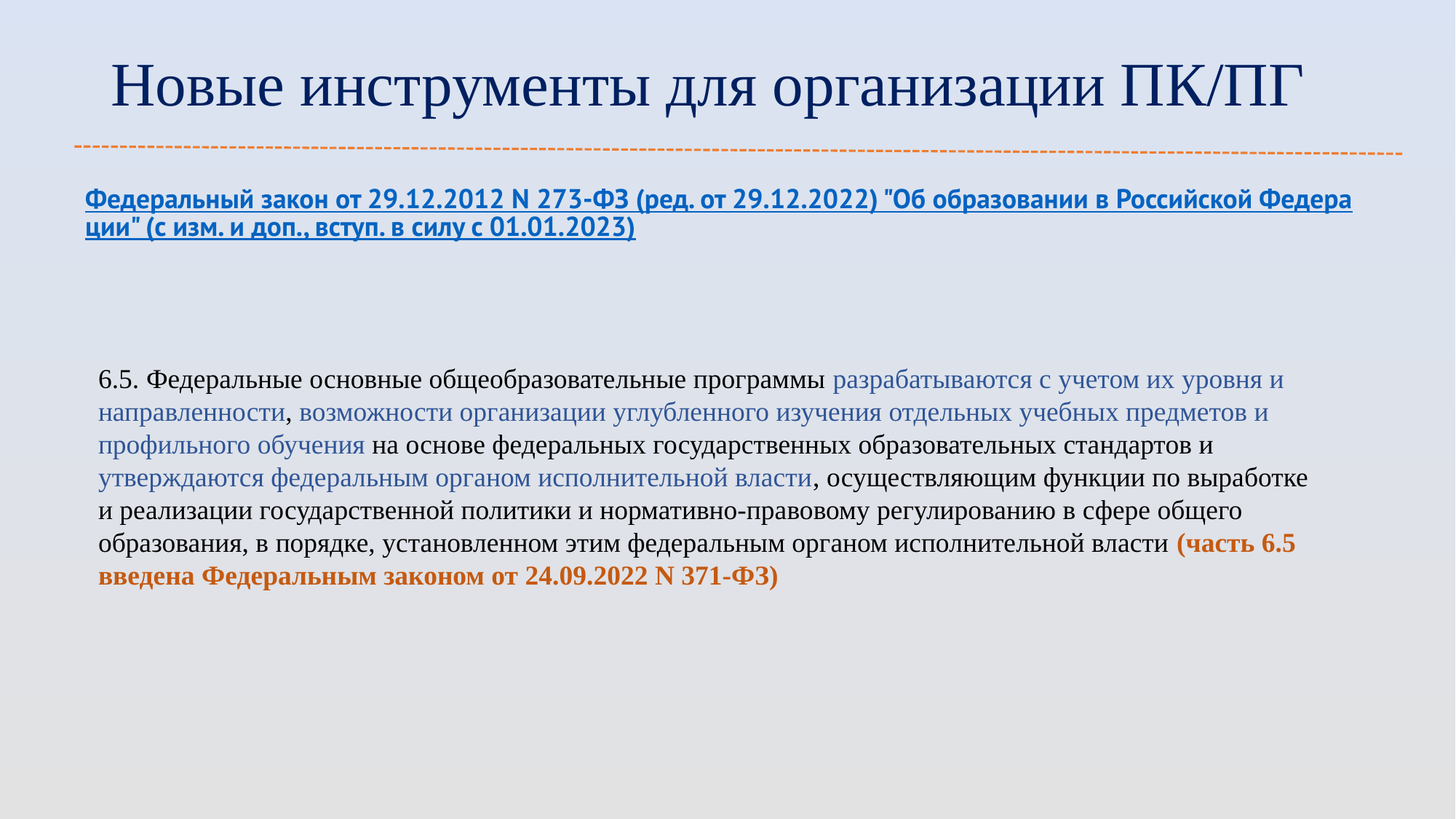

# Новые инструменты для организации ПК/ПГ
Федеральный закон от 29.12.2012 N 273-ФЗ (ред. от 29.12.2022) "Об образовании в Российской Федерации" (с изм. и доп., вступ. в силу с 01.01.2023)
6.5. Федеральные основные общеобразовательные программы разрабатываются с учетом их уровня и направленности, возможности организации углубленного изучения отдельных учебных предметов и профильного обучения на основе федеральных государственных образовательных стандартов и утверждаются федеральным органом исполнительной власти, осуществляющим функции по выработке и реализации государственной политики и нормативно-правовому регулированию в сфере общего образования, в порядке, установленном этим федеральным органом исполнительной власти (часть 6.5 введена Федеральным законом от 24.09.2022 N 371-ФЗ)